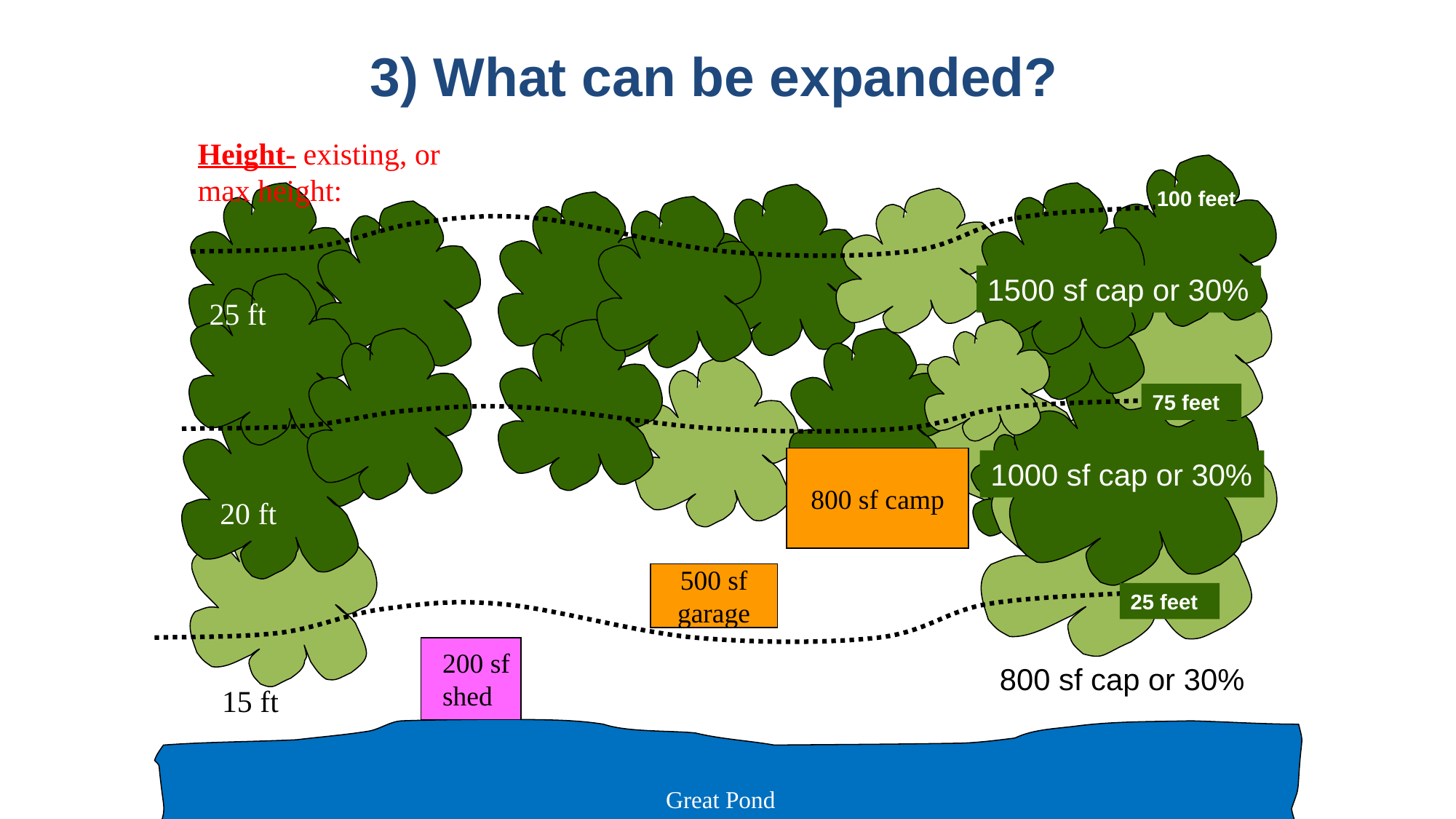

3) What can be expanded?
Height- existing, or max height:

100 feet

1500 sf cap or 30%

25 ft

75 feet

800 sf camp
1000 sf cap or 30%
20 ft

500 sf
garage
25 feet

200 sf
shed
800 sf cap or 30%
15 ft

Great Pond